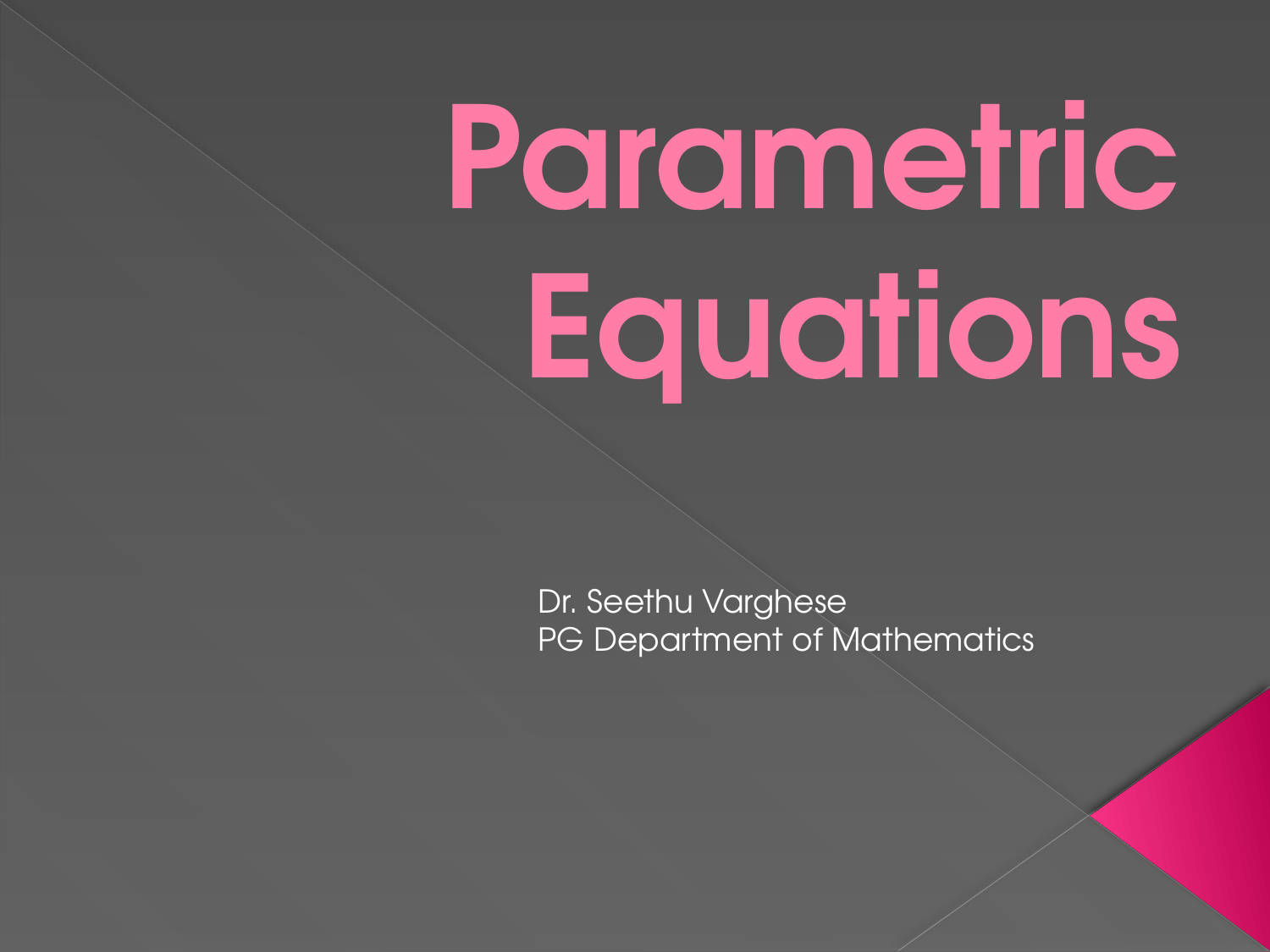

# Parametric Equations
Dr. Seethu Varghese
PG Department of Mathematics